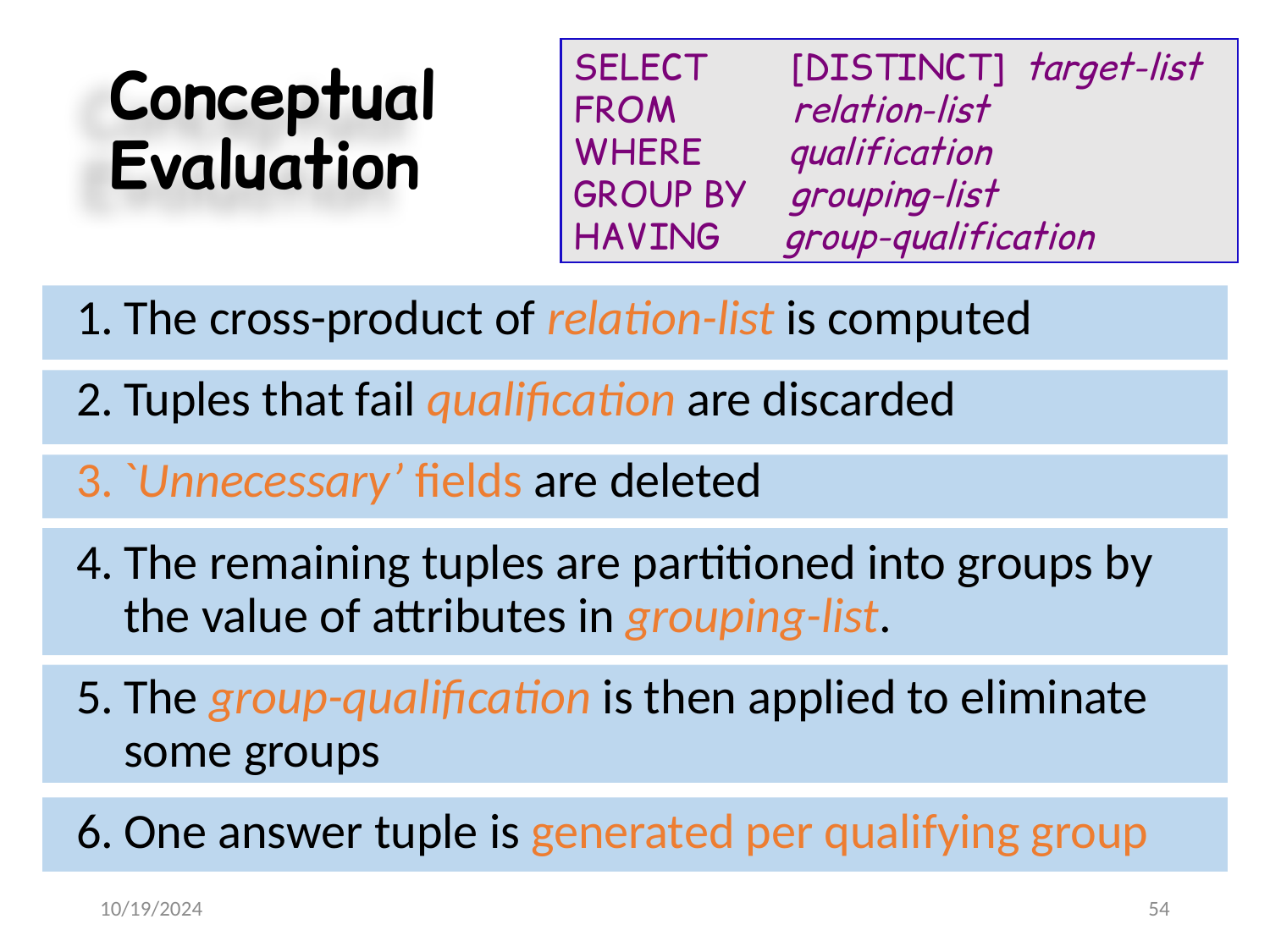

SELECT        [DISTINCT]  target-list
FROM           relation-list
WHERE        qualification
GROUP BY    grouping-list
HAVING      group-qualification
# Conceptual Evaluation

The cross-product of relation-list is computed
Tuples that fail qualification are discarded
`Unnecessary’ fields are deleted
The remaining tuples are partitioned into groups by the value of attributes in grouping-list.
The group-qualification is then applied to eliminate some groups
One answer tuple is generated per qualifying group

10/19/2024
54